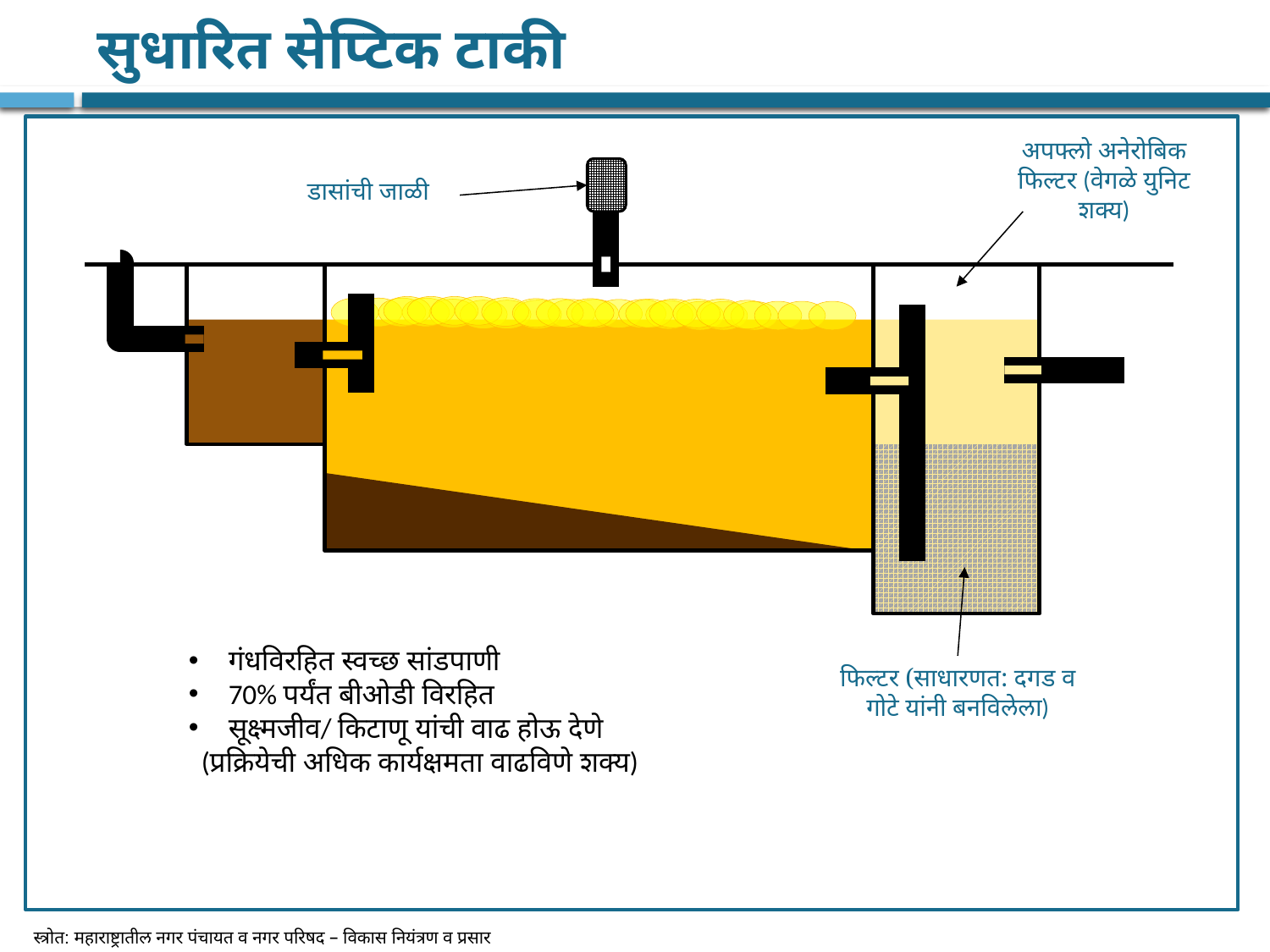

# सुधारित सेप्टिक टाकी

अपफ्लो अनेरोबिक फिल्टर (वेगळे युनिट शक्य)

डासांची जाळी
गंधविरहित स्वच्छ सांडपाणी
70% पर्यंत बीओडी विरहित
सूक्ष्मजीव/ किटाणू यांची वाढ होऊ देणे
  (प्रक्रियेची अधिक कार्यक्षमता वाढविणे शक्य)
फिल्टर (साधारणत: दगड व गोटे यांनी बनविलेला)
स्त्रोत: महाराष्ट्रातील नगर पंचायत व नगर परिषद – विकास नियंत्रण व प्रसार